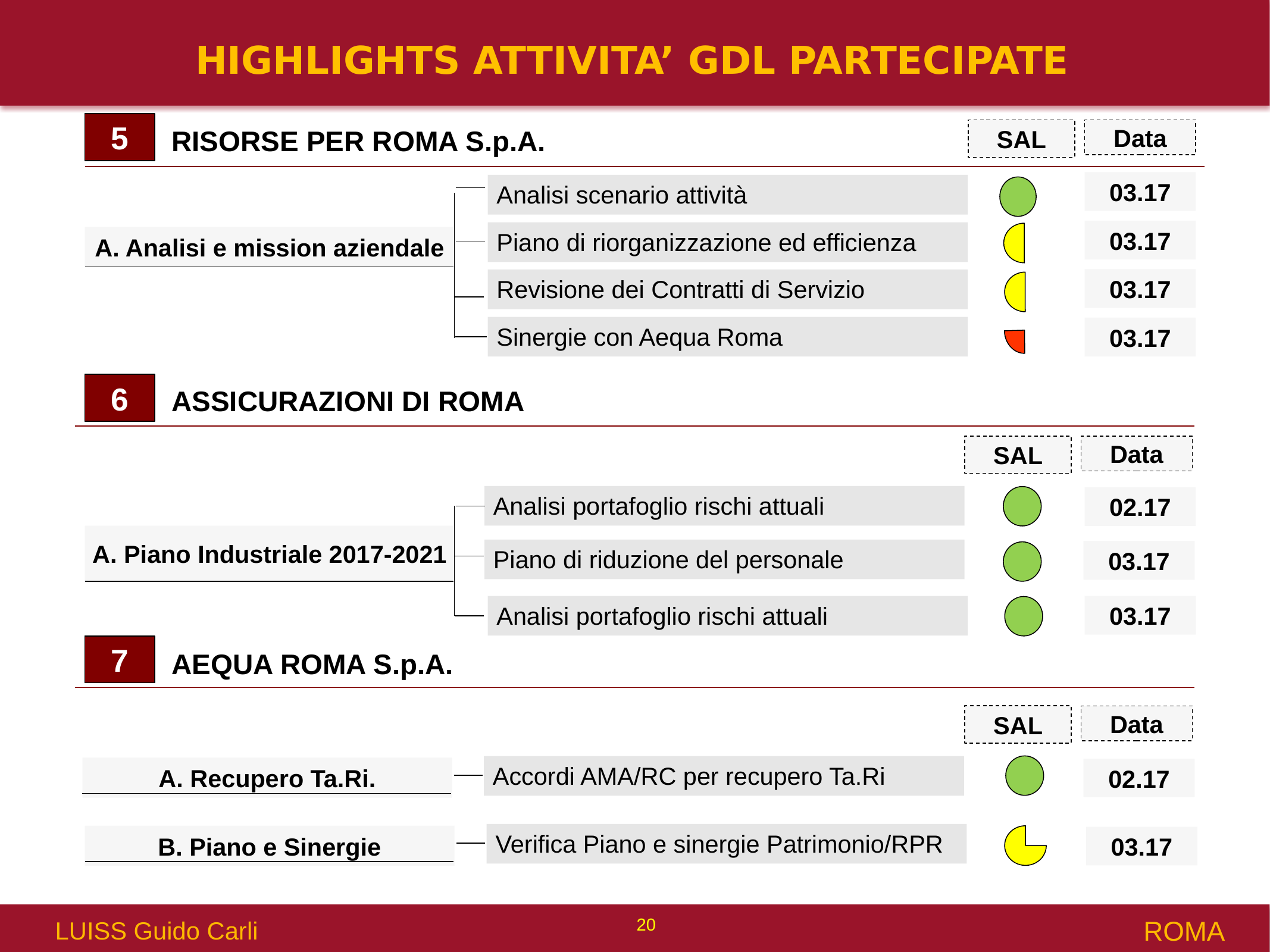

HIGHLIGHTS ATTIVITA’ GDL PARTECIPATE
5
 RISORSE PER ROMA S.p.A.
SAL
Data
03.17
Analisi scenario attività

03.17
Piano di riorganizzazione ed efficienza

A. Analisi e mission aziendale
03.17
Revisione dei Contratti di Servizio

Sinergie con Aequa Roma
03.17
6
 ASSICURAZIONI DI ROMA
SAL
Data
Analisi portafoglio rischi attuali

02.17
A. Piano Industriale 2017-2021
Piano di riduzione del personale
03.17

03.17
Analisi portafoglio rischi attuali

7
 AEQUA ROMA S.p.A.
SAL
Data

Accordi AMA/RC per recupero Ta.Ri
A. Recupero Ta.Ri.
02.17
Verifica Piano e sinergie Patrimonio/RPR

B. Piano e Sinergie
03.17